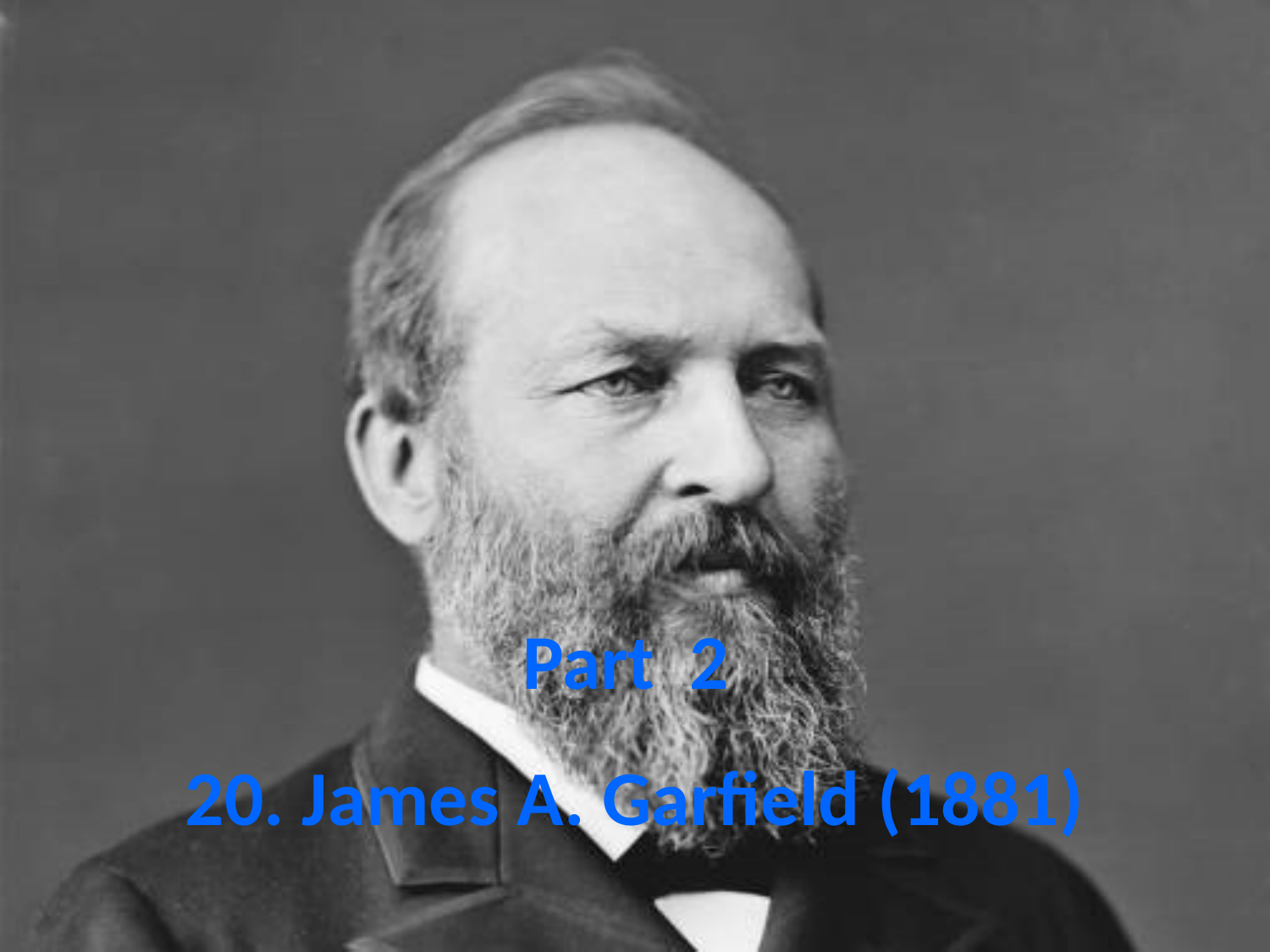

Part  2
# 20. James A. Garfield (1881)